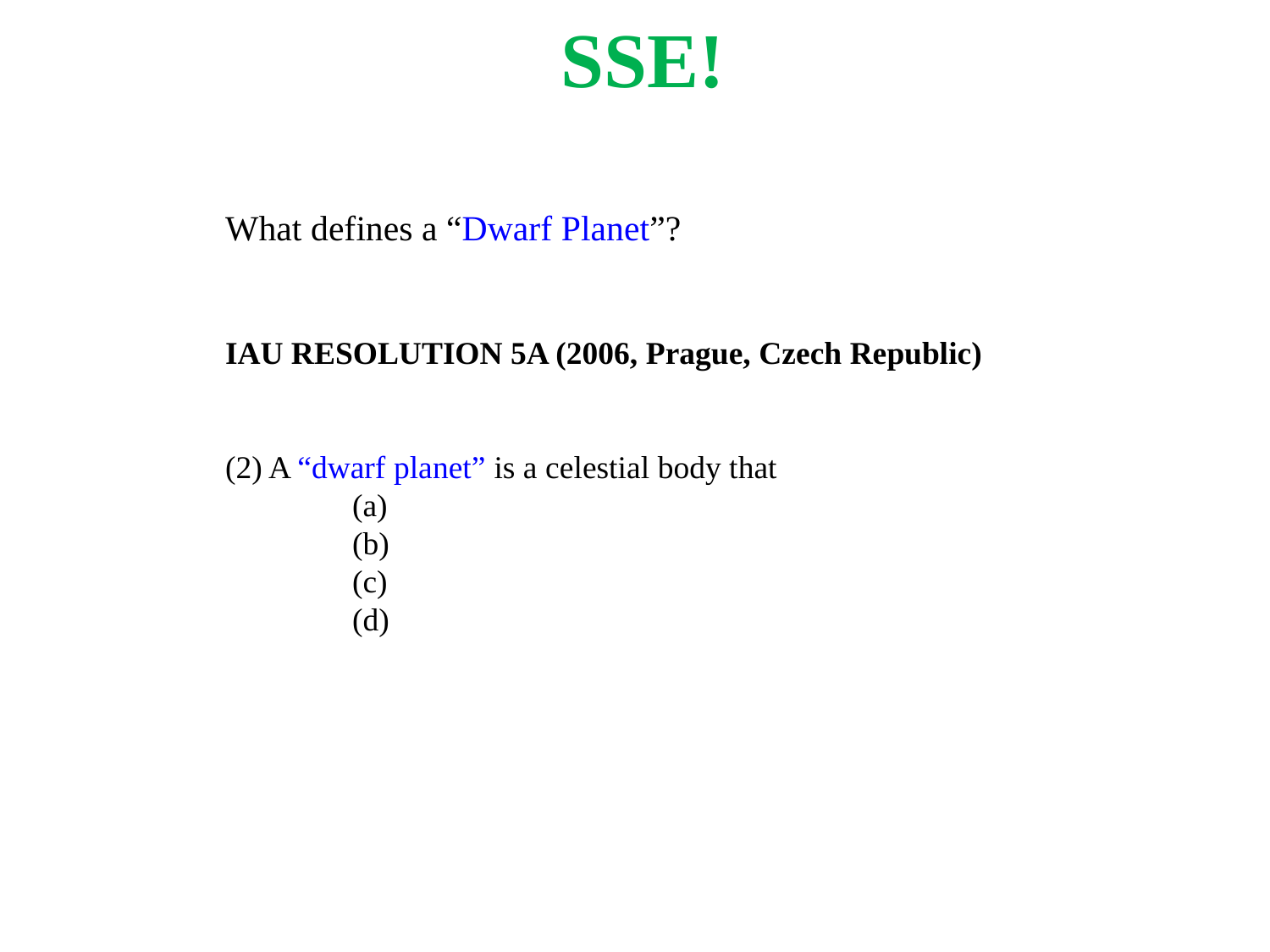

SSE!
What defines a “Dwarf Planet”?

IAU RESOLUTION 5A (2006, Prague, Czech Republic)

(2) A “dwarf planet” is a celestial body that
	(a)
	(b)
	(c)
	(d)